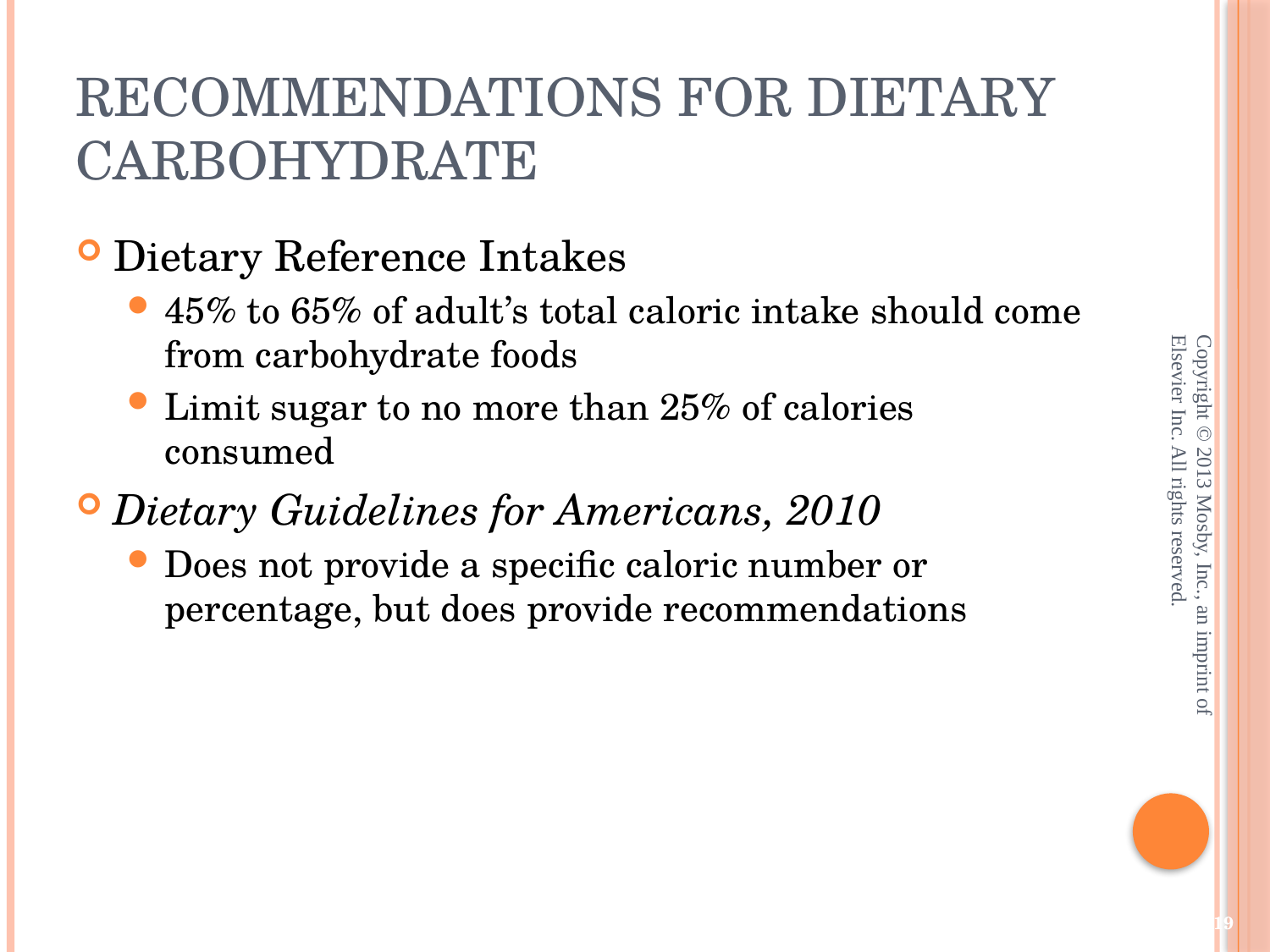

# Recommendations for Dietary Carbohydrate
Dietary Reference Intakes
45% to 65% of adult’s total caloric intake should come from carbohydrate foods
Limit sugar to no more than 25% of calories consumed
Dietary Guidelines for Americans, 2010
Does not provide a specific caloric number or percentage, but does provide recommendations

Copyright © 2013 Mosby, Inc., an imprint of Elsevier Inc. All rights reserved.
19